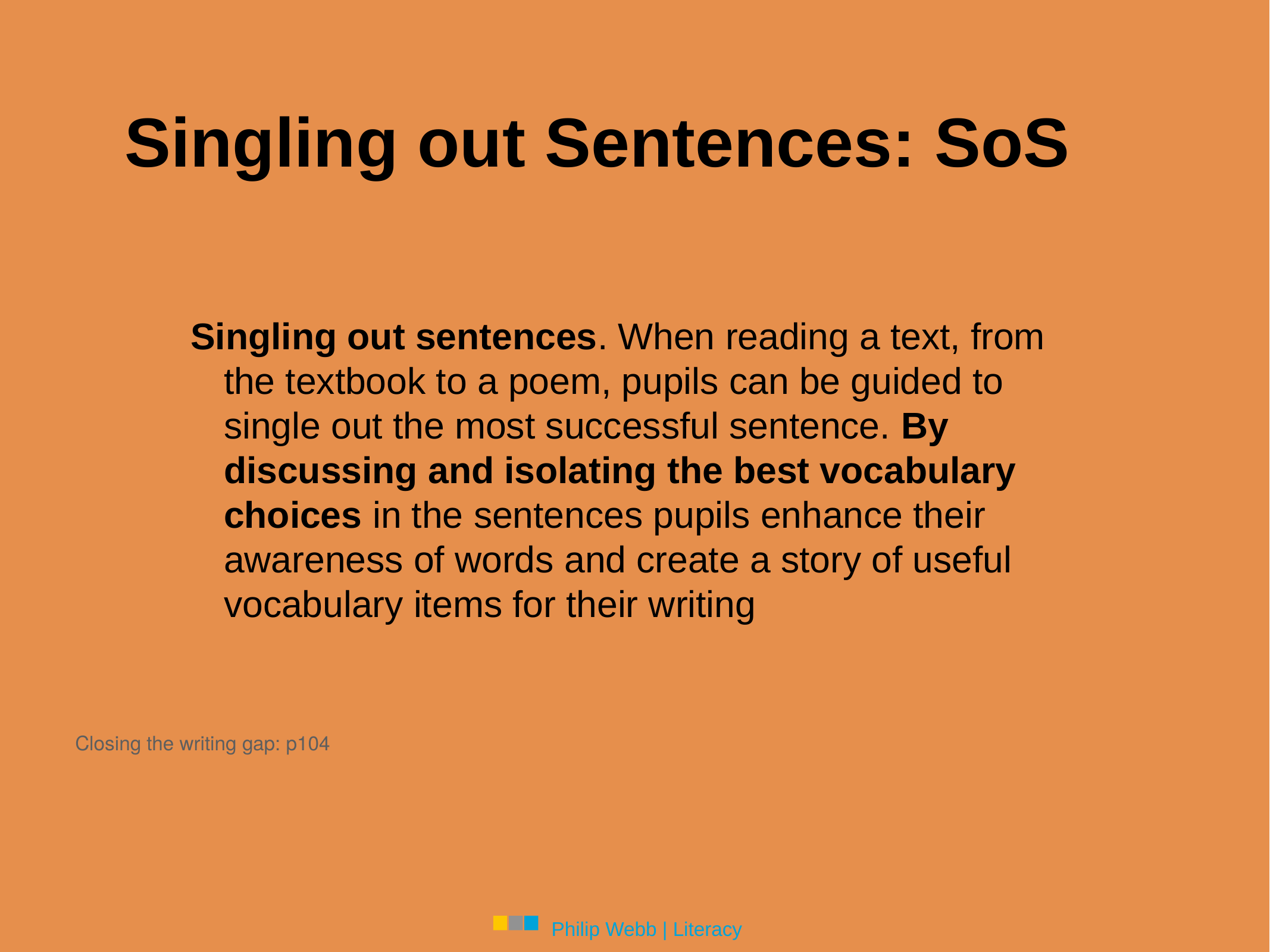

Singling out Sentences: SoS
Singling out sentences. When reading a text, from the textbook to a poem, pupils can be guided to single out the most successful sentence. By discussing and isolating the best vocabulary choices in the sentences pupils enhance their awareness of words and create a story of useful vocabulary items for their writing
Closing the writing gap: p104